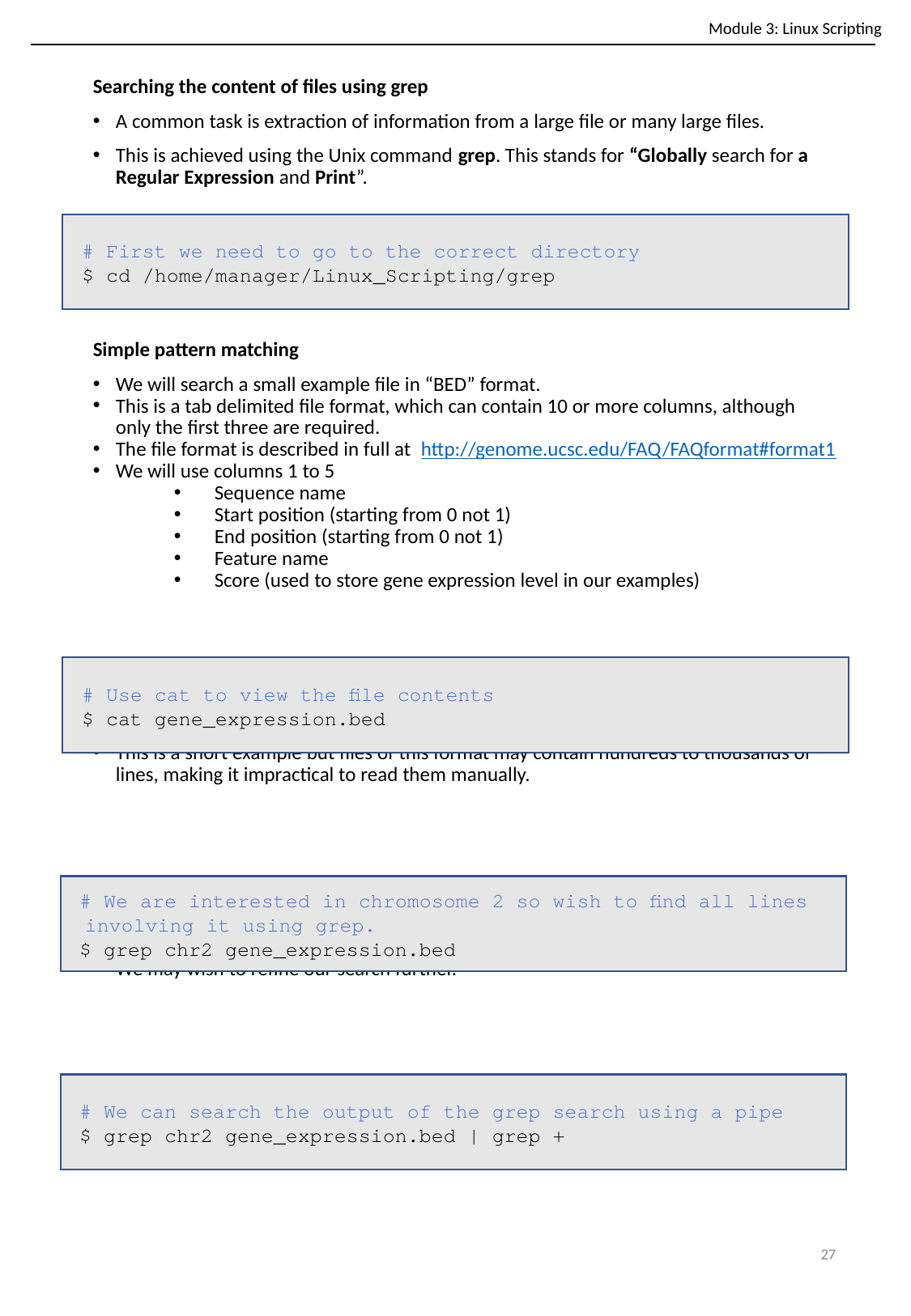

Module 3: Linux Scripting
Searching the content of files using grep
A common task is extraction of information from a large file or many large files.
This is achieved using the Unix command grep. This stands for “Globally search for a Regular Expression and Print”.

Simple pattern matching
We will search a small example file in “BED” format.
This is a tab delimited file format, which can contain 10 or more columns, although only the first three are required.
The file format is described in full at  http://genome.ucsc.edu/FAQ/FAQformat#format1
We will use columns 1 to 5
Sequence name
Start position (starting from 0 not 1)
End position (starting from 0 not 1)
Feature name
Score (used to store gene expression level in our examples)

This is a short example but files of this format may contain hundreds to thousands of lines, making it impractical to read them manually.

This has shown us all lines containing the text “chr2”.
We may wish to refine our search further.
# First we need to go to the correct directory
$ cd /home/manager/Linux_Scripting/grep
# Use cat to view the file contents
$ cat gene_expression.bed
# We are interested in chromosome 2 so wish to find all lines involving it using grep.
$ grep chr2 gene_expression.bed
# We can search the output of the grep search using a pipe
$ grep chr2 gene_expression.bed | grep +
27